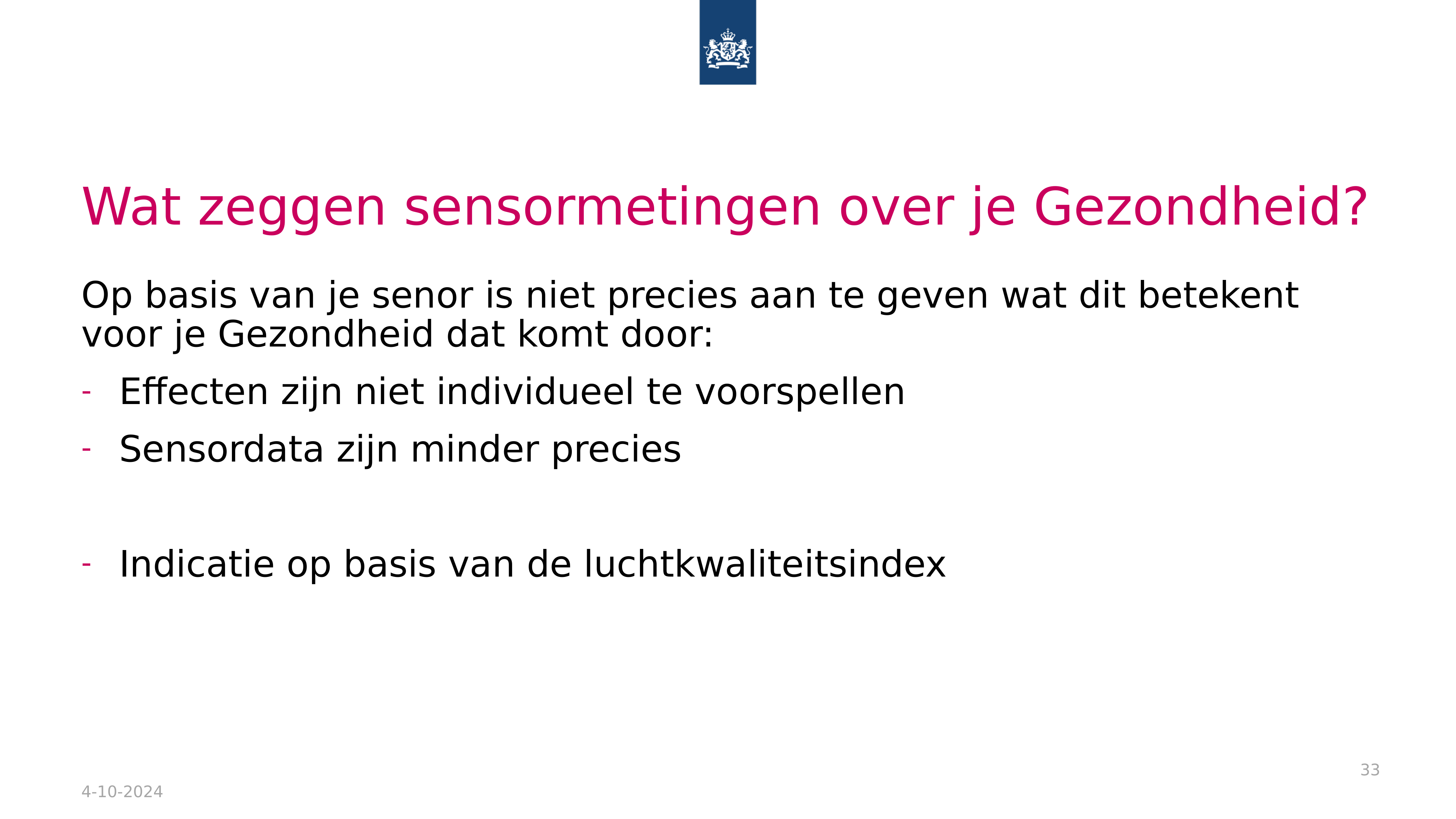

# Wat zeggen sensormetingen over je Gezondheid?
Op basis van je senor is niet precies aan te geven wat dit betekent voor je Gezondheid dat komt door:
Effecten zijn niet individueel te voorspellen
Sensordata zijn minder precies

Indicatie op basis van de luchtkwaliteitsindex

33
4-10-2024